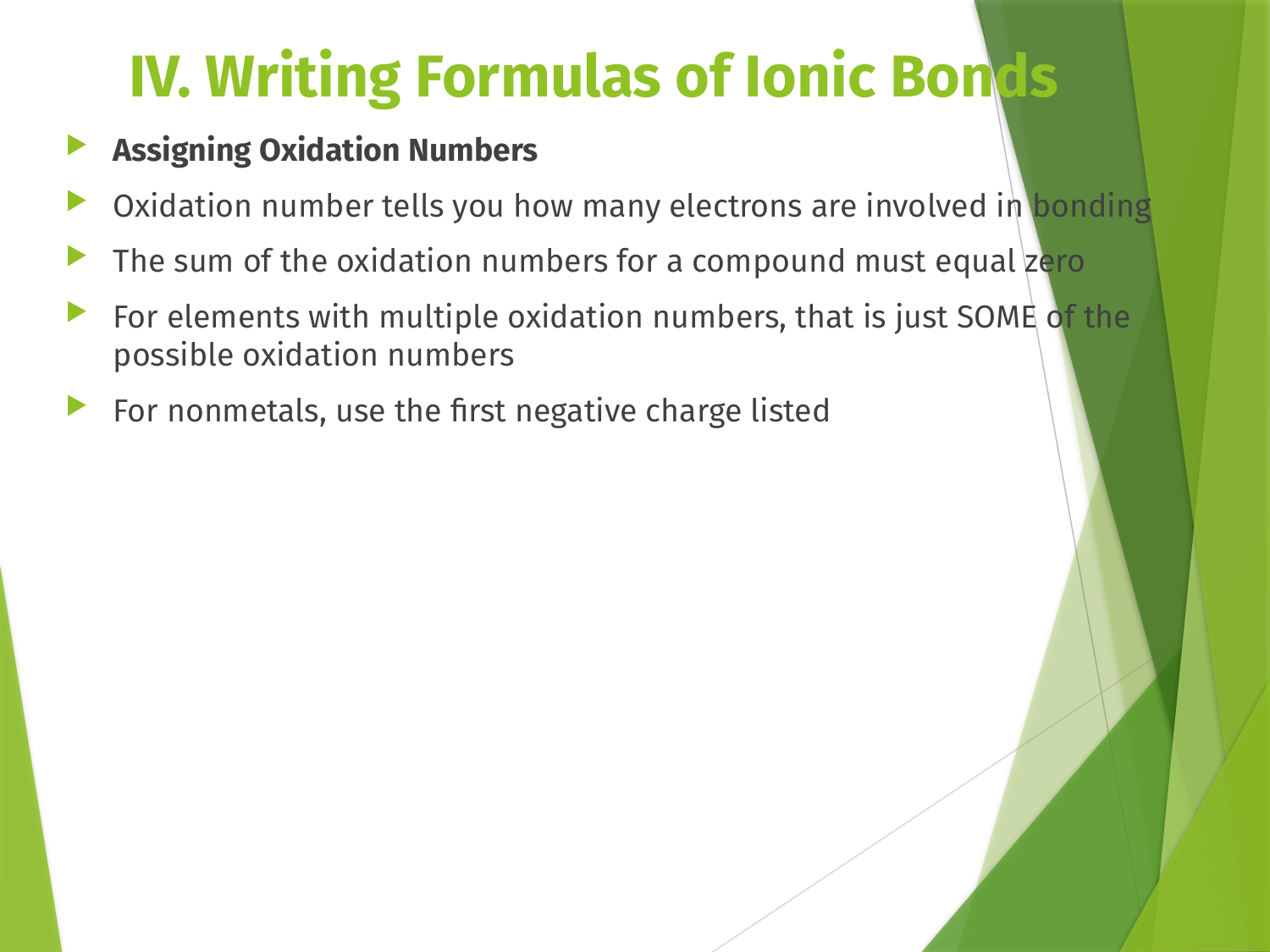

# IV. Writing Formulas of Ionic Bonds
Assigning Oxidation Numbers
Oxidation number tells you how many electrons are involved in bonding
The sum of the oxidation numbers for a compound must equal zero
For elements with multiple oxidation numbers, that is just SOME of the possible oxidation numbers
For nonmetals, use the first negative charge listed